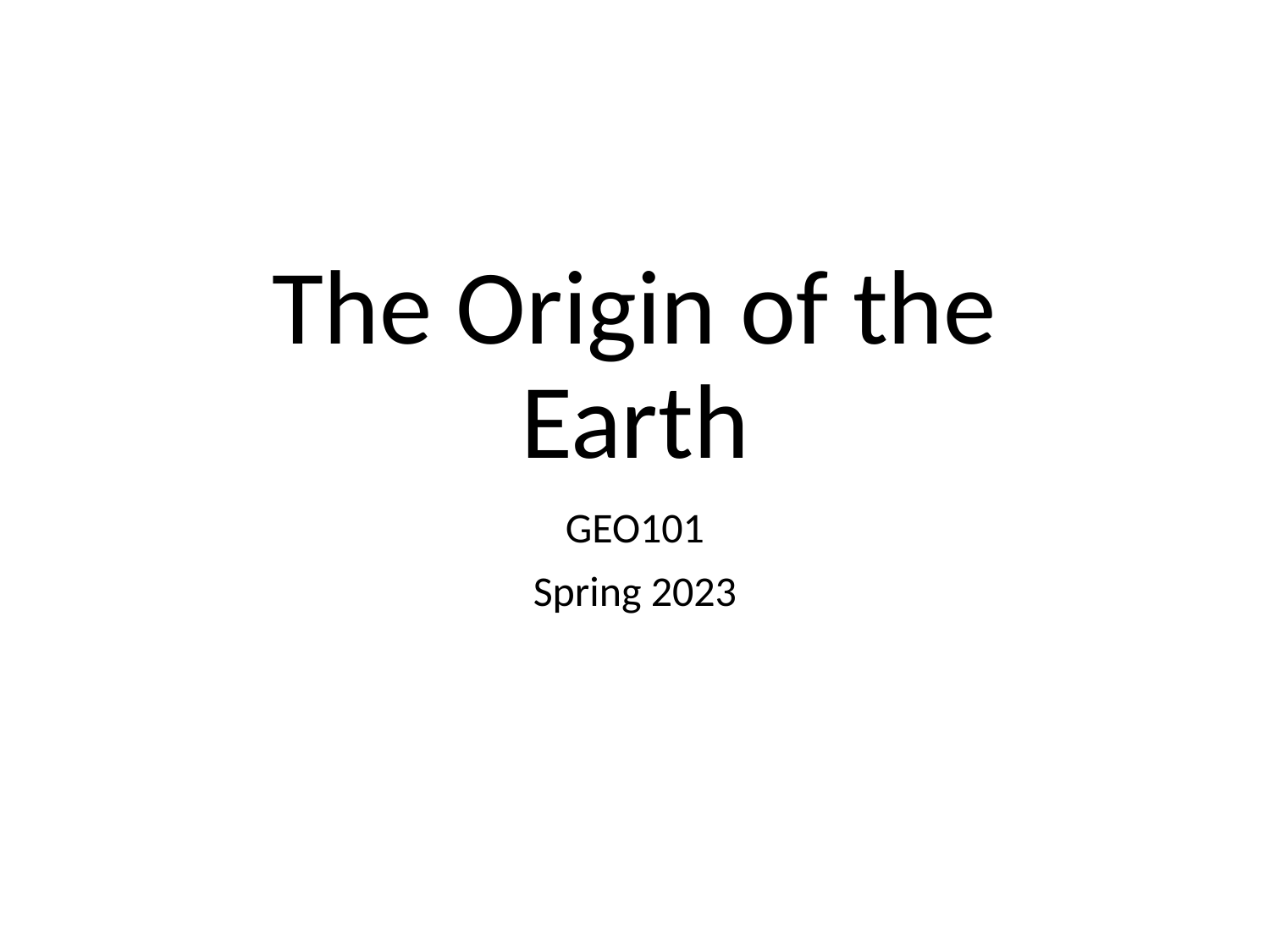

# The Origin of the Earth
GEO101
Spring 2023